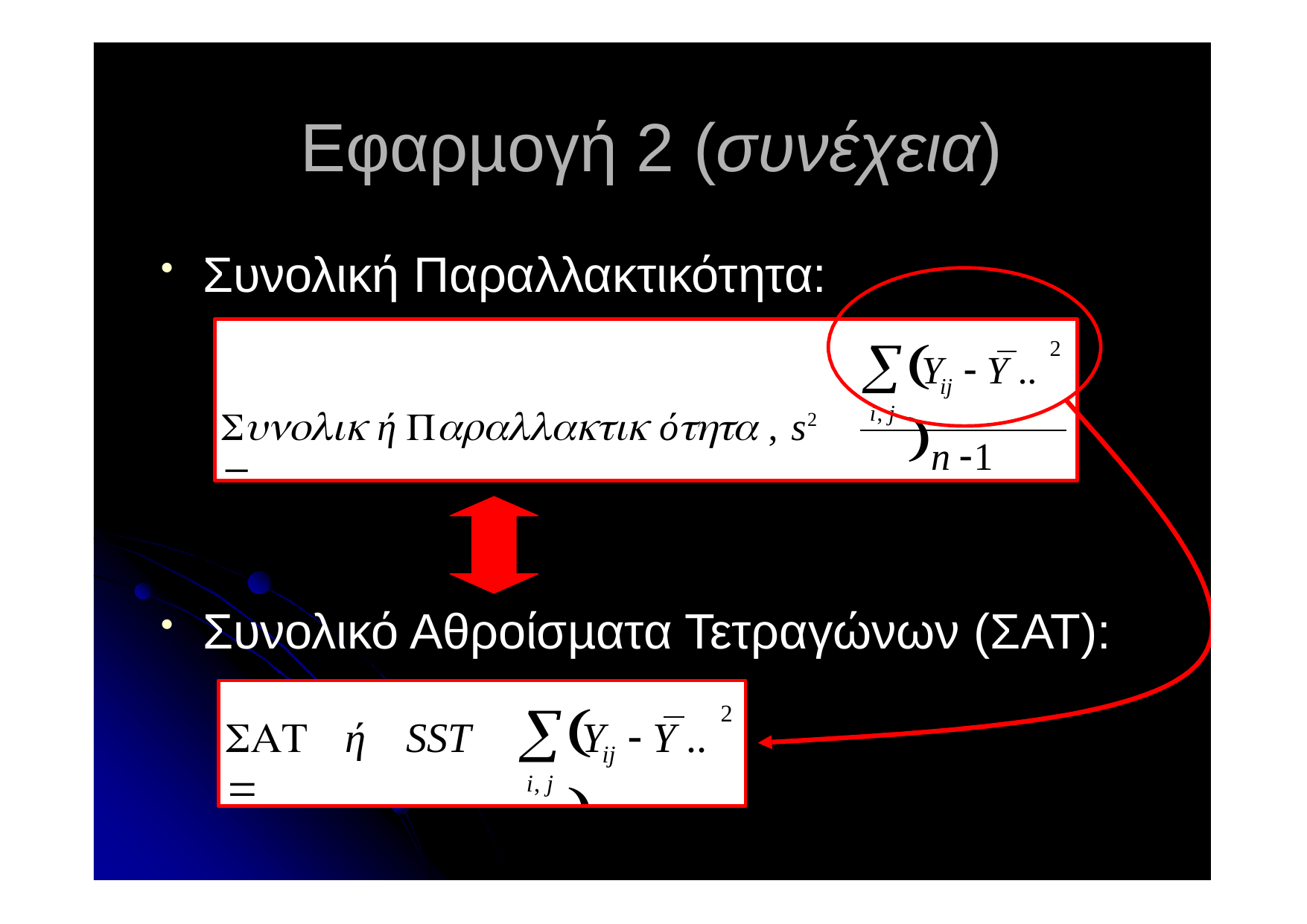

# Εφαρµογή 2 (συνέχεια)
Συνολική Παραλλακτικότητα:

(	)
2
∑
i, j
Y	− Y ..
ij
Συνολικ ή Παραλλακτικ ότητα ,	s2 =
n −1

Συνολικό Αθροίσµατα Τετραγώνων (ΣΑΤ):

(	)
2
∑
i, j
ΣΑΤ	ή	SST =
Y	− Y ..
ij